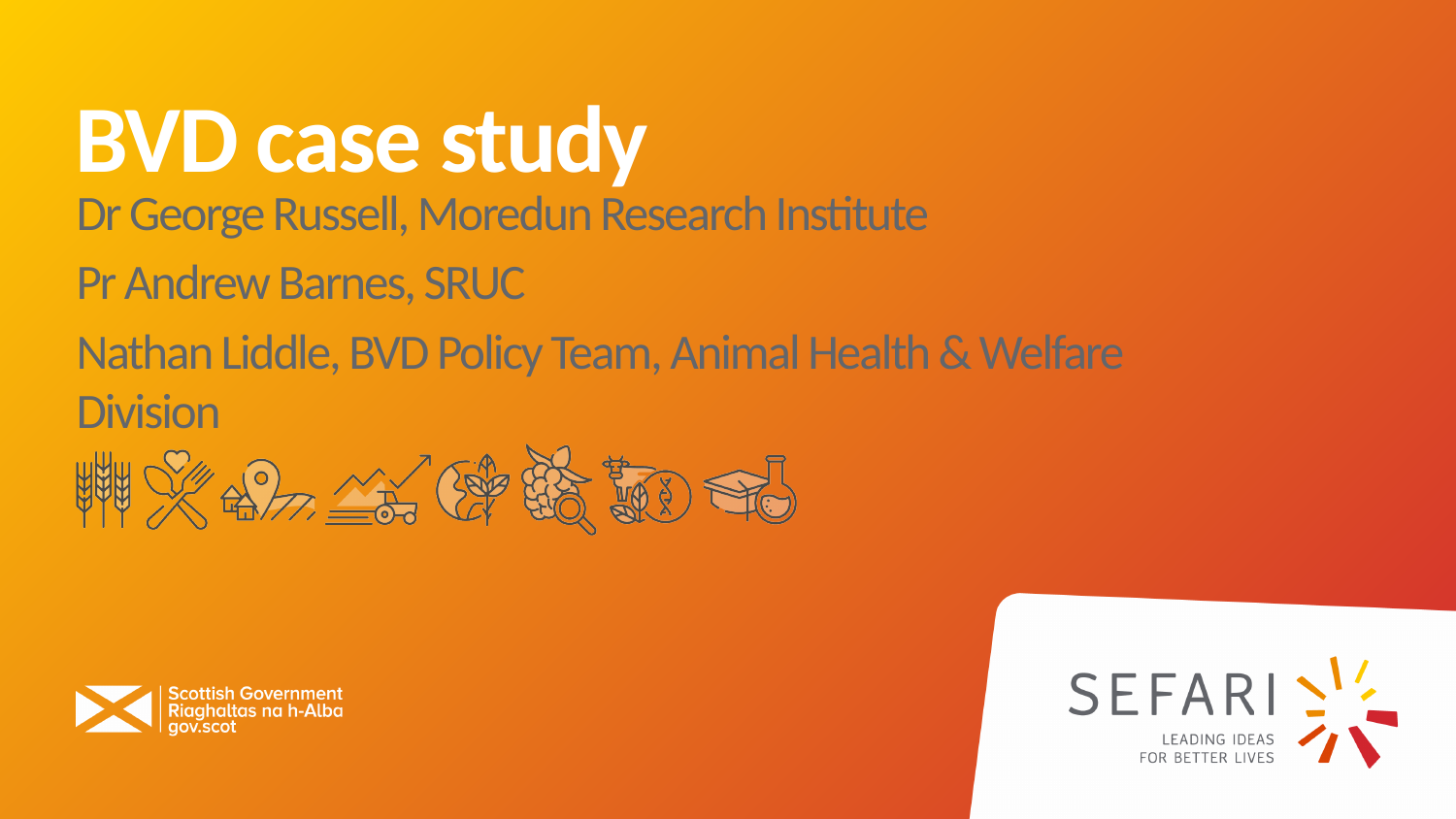

# BVD case study
Dr George Russell, Moredun Research Institute
Pr Andrew Barnes, SRUC
Nathan Liddle, BVD Policy Team, Animal Health & Welfare Division